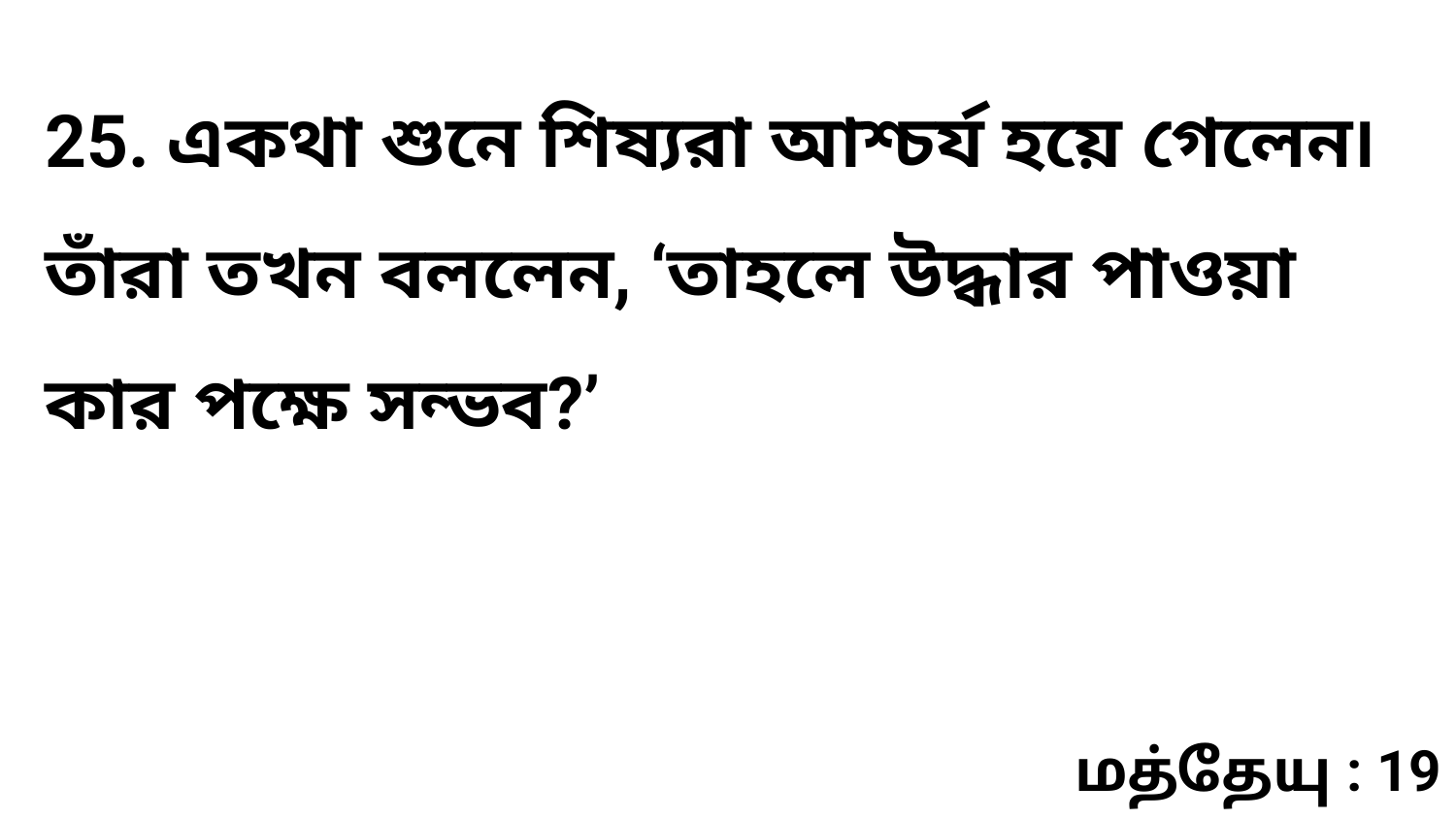

25. একথা শুনে শিষ্যরা আশ্চর্য হয়ে গেলেন৷ তাঁরা তখন বললেন, ‘তাহলে উদ্ধার পাওয়া কার পক্ষে সন্ভব?’
மத்தேயு : 19